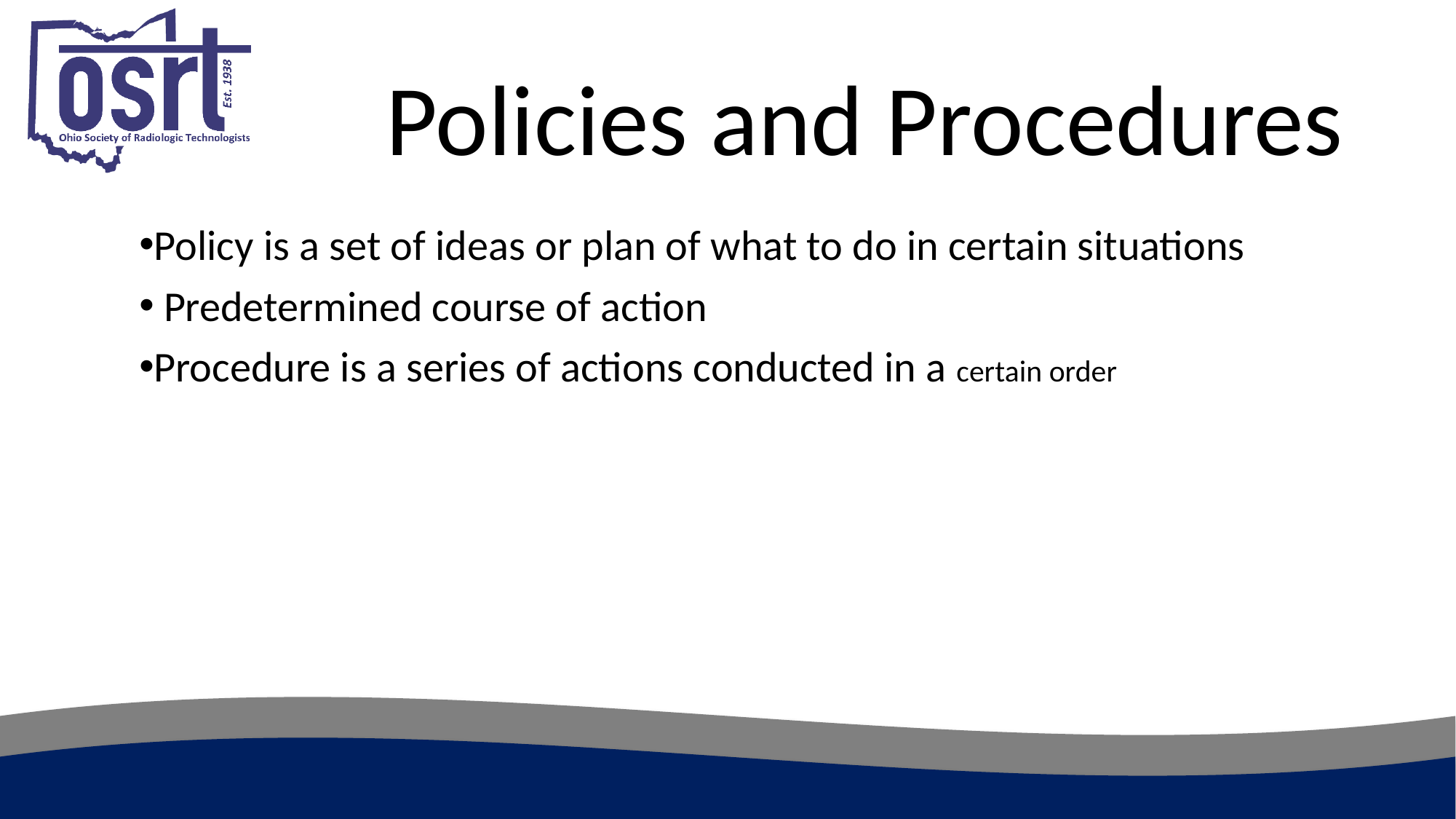

# Policies and Procedures
Policy is a set of ideas or plan of what to do in certain situations
 Predetermined course of action
Procedure is a series of actions conducted in a certain order